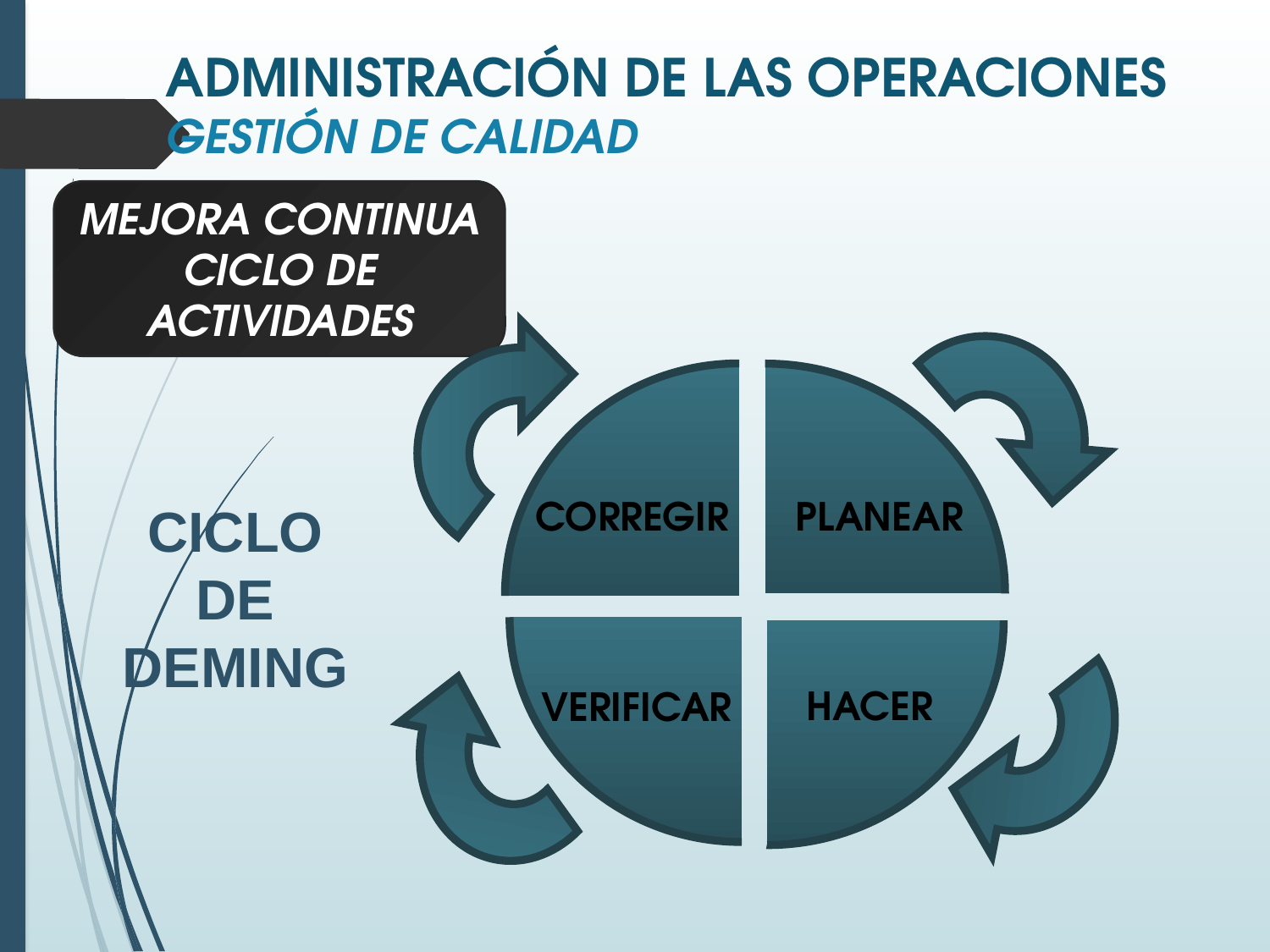

ADMINISTRACIÓN DE LAS OPERACIONES
GESTIÓN DE CALIDAD

MEJORA CONTINUA
CICLO DE ACTIVIDADES

CORREGIR
PLANEAR
CICLO DE DEMING

HACER
VERIFICAR